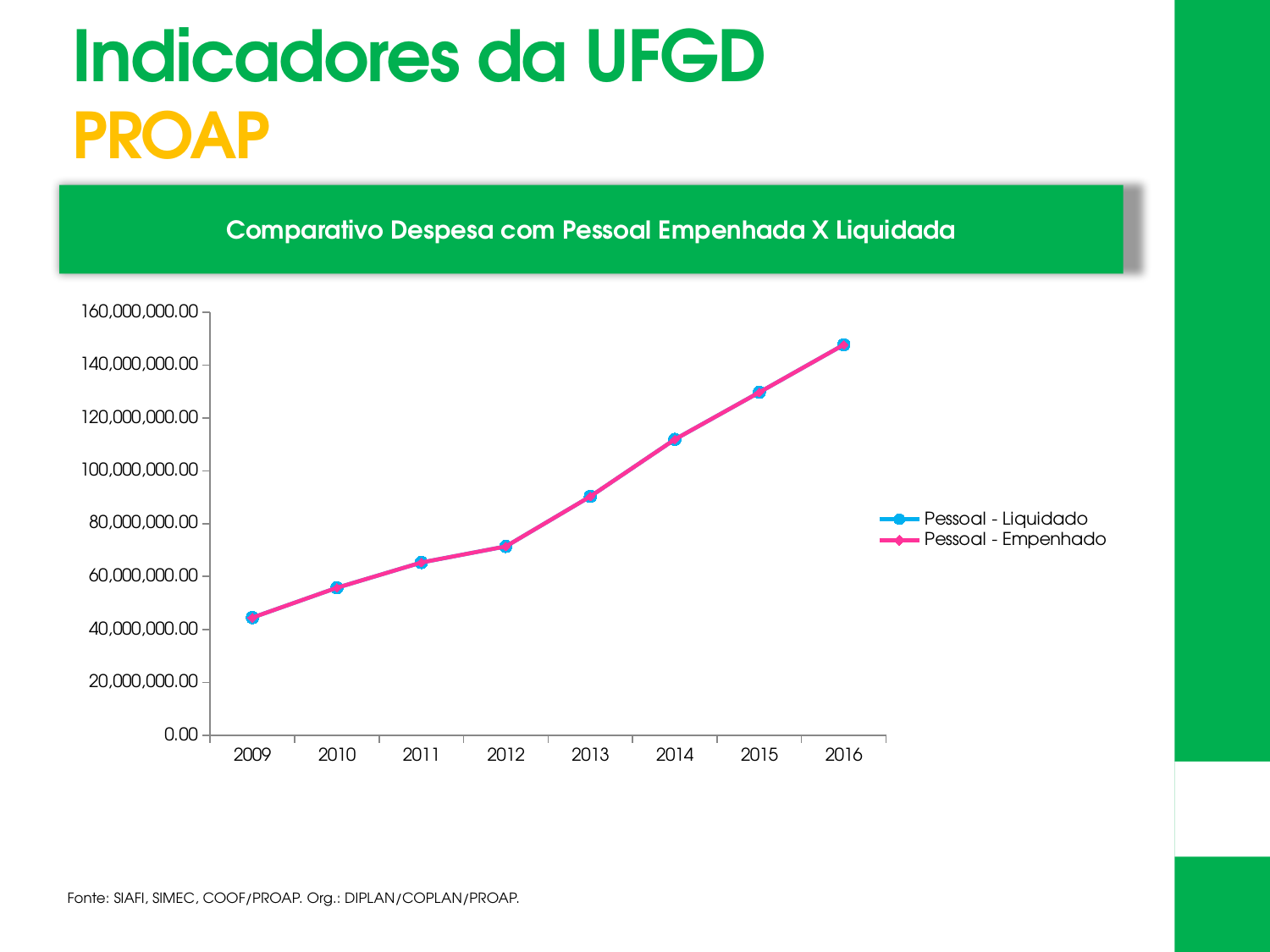

Indicadores da UFGD
PROAP
Comparativo Despesa com Pessoal Empenhada X Liquidada

### Chart

| Category |  |  |
|---|---|---|
| 2009 | 44440724.0 | 44440724.0 |
| 2010 | 55738796.0 | 55738796.0 |
| 2011 | 65282482.0 | 65282482.0 |
| 2012 | 71368372.0 | 71368372.0 |
| 2013 | 90285380.0 | 90285382.0 |
| 2014 | 111849647.43 | 111850625.93 |
| 2015 | 129640349.02999999 | 129640349.02999999 |
| 2016 | 147661323.21 | 147661323.21 |

### Chart

| Category |
|---|
Fonte: SIAFI, SIMEC, COOF/PROAP. Org.: DIPLAN/COPLAN/PROAP.